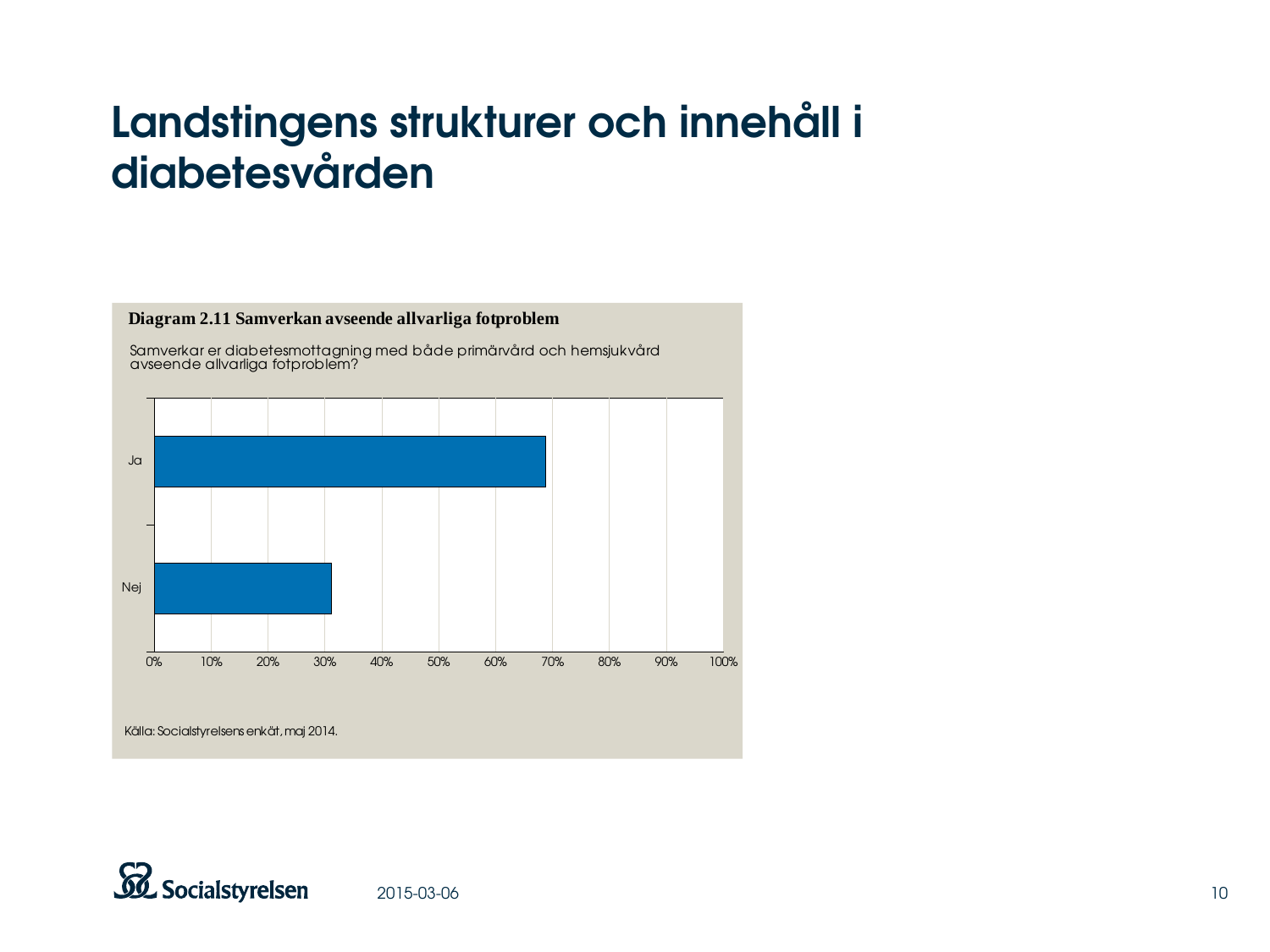

# Landstingens strukturer och innehåll i diabetesvården

### Chart

| Category |  |
|---|---|
| Nej | 0.31182795698924726 |
| Ja | 0.6881720430107527 |
2015-03-06

10